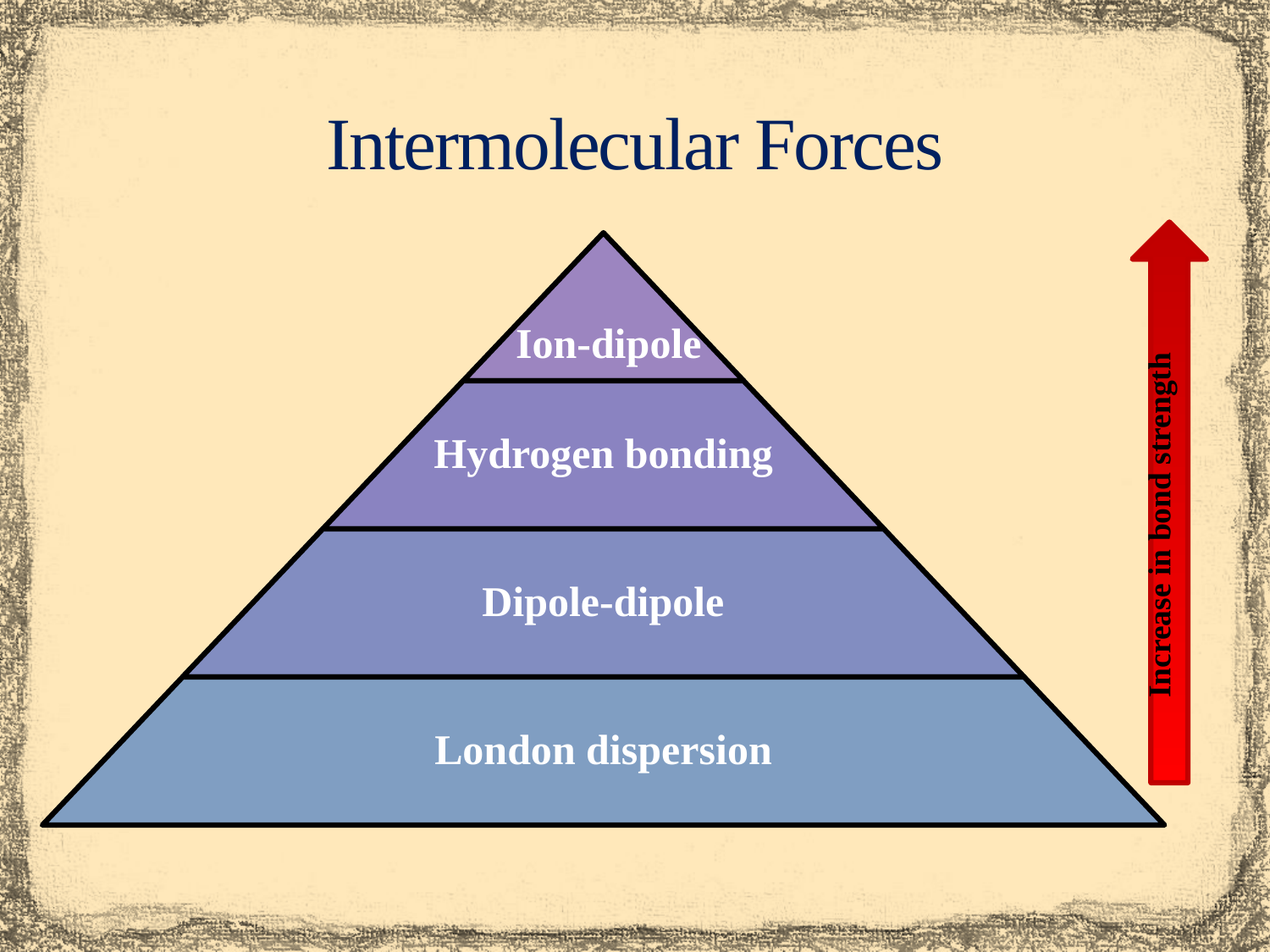

# Intermolecular Forces

 Ion-dipole
Increase in bond strength
Hydrogen bonding
Dipole-dipole
London dispersion